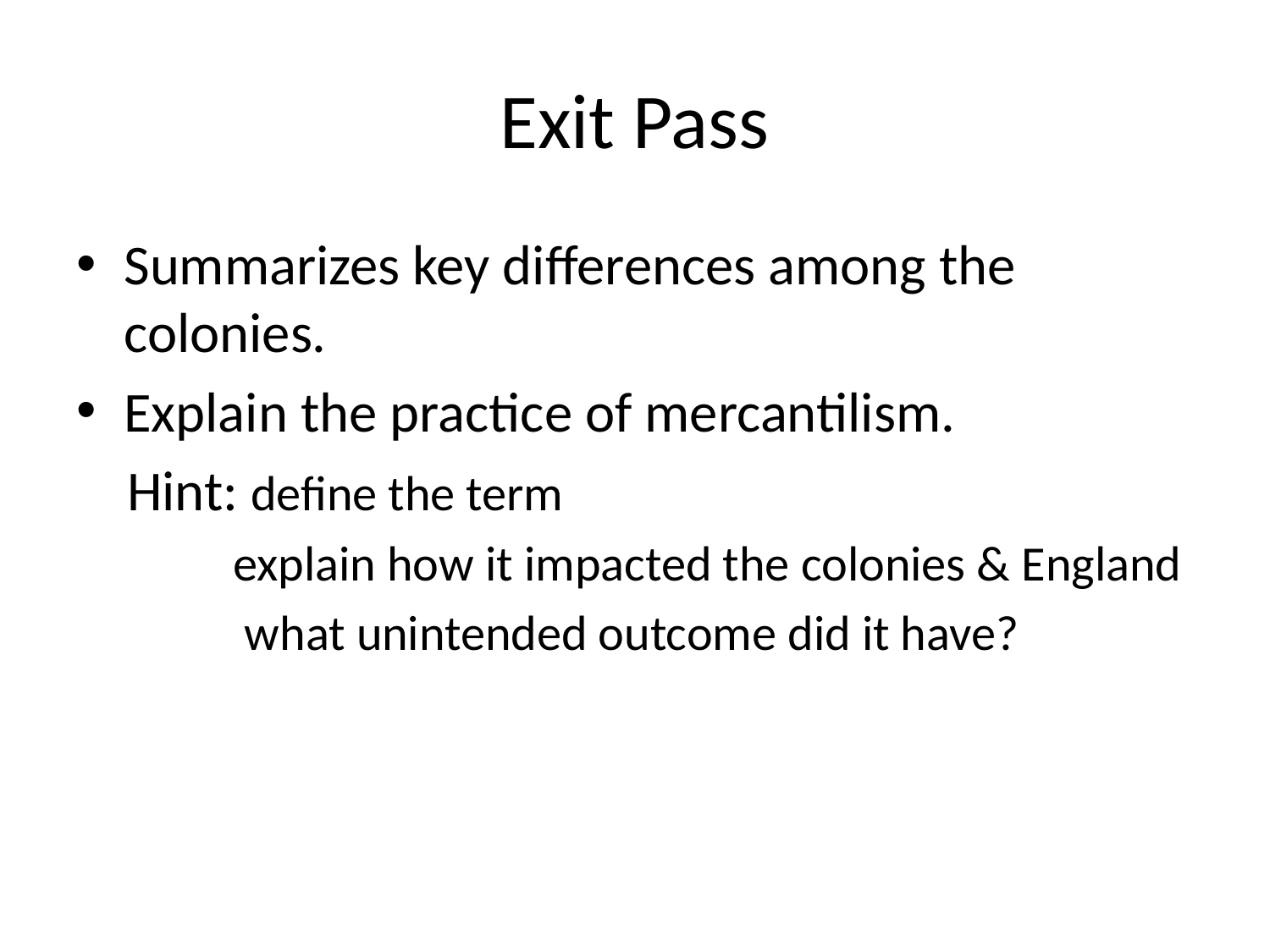

# Exit Pass
Summarizes key differences among the colonies.
Explain the practice of mercantilism.
    Hint: define the term
              explain how it impacted the colonies & England
               what unintended outcome did it have?